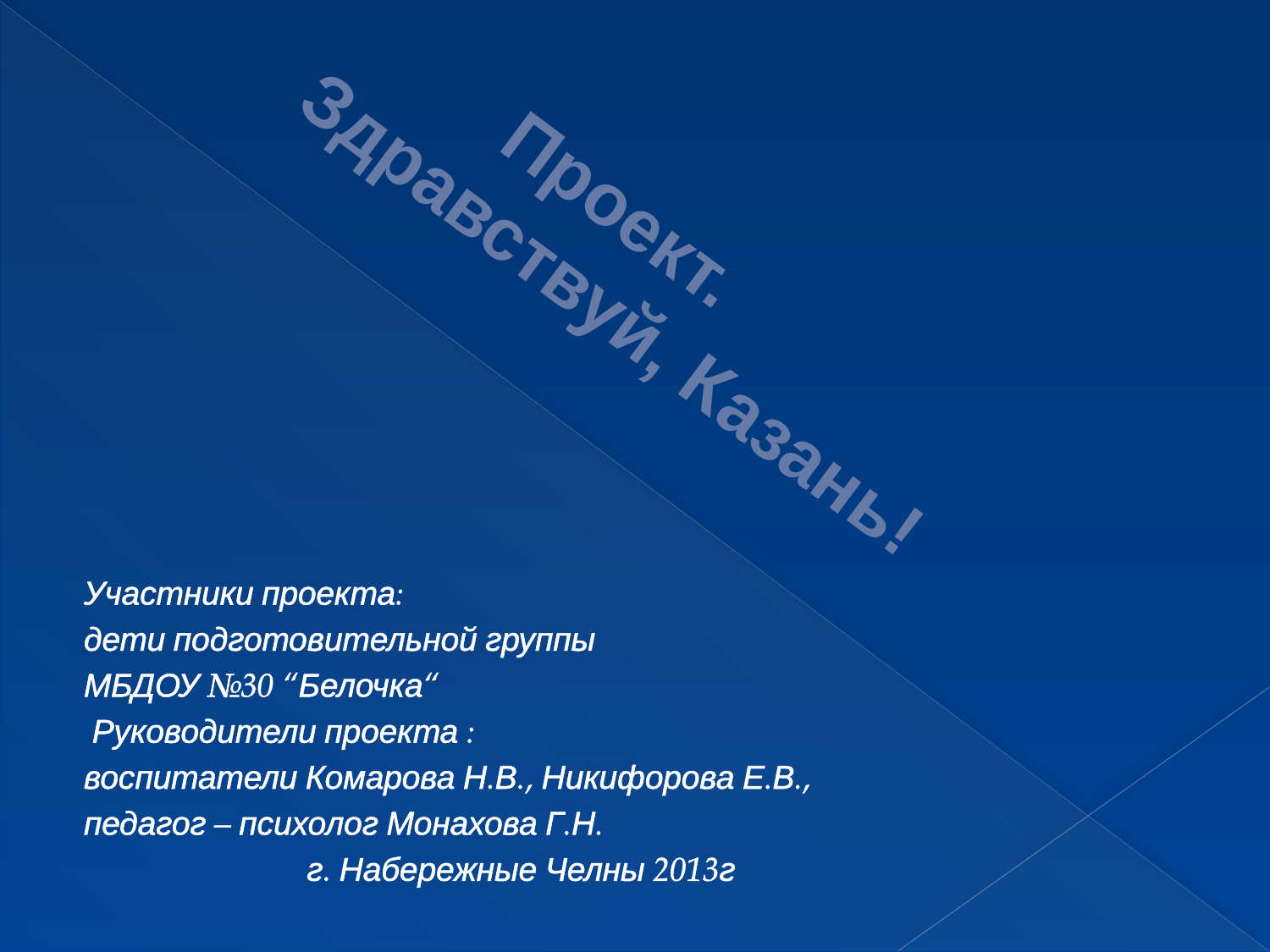

# Проект. Здравствуй, Казань!

Участники проекта:
дети подготовительной группы
МБДОУ №30 “Белочка“
 Руководители проекта :
воспитатели Комарова Н.В., Никифорова Е.В.,
педагог – психолог Монахова Г.Н.
                           г. Набережные Челны 2013г